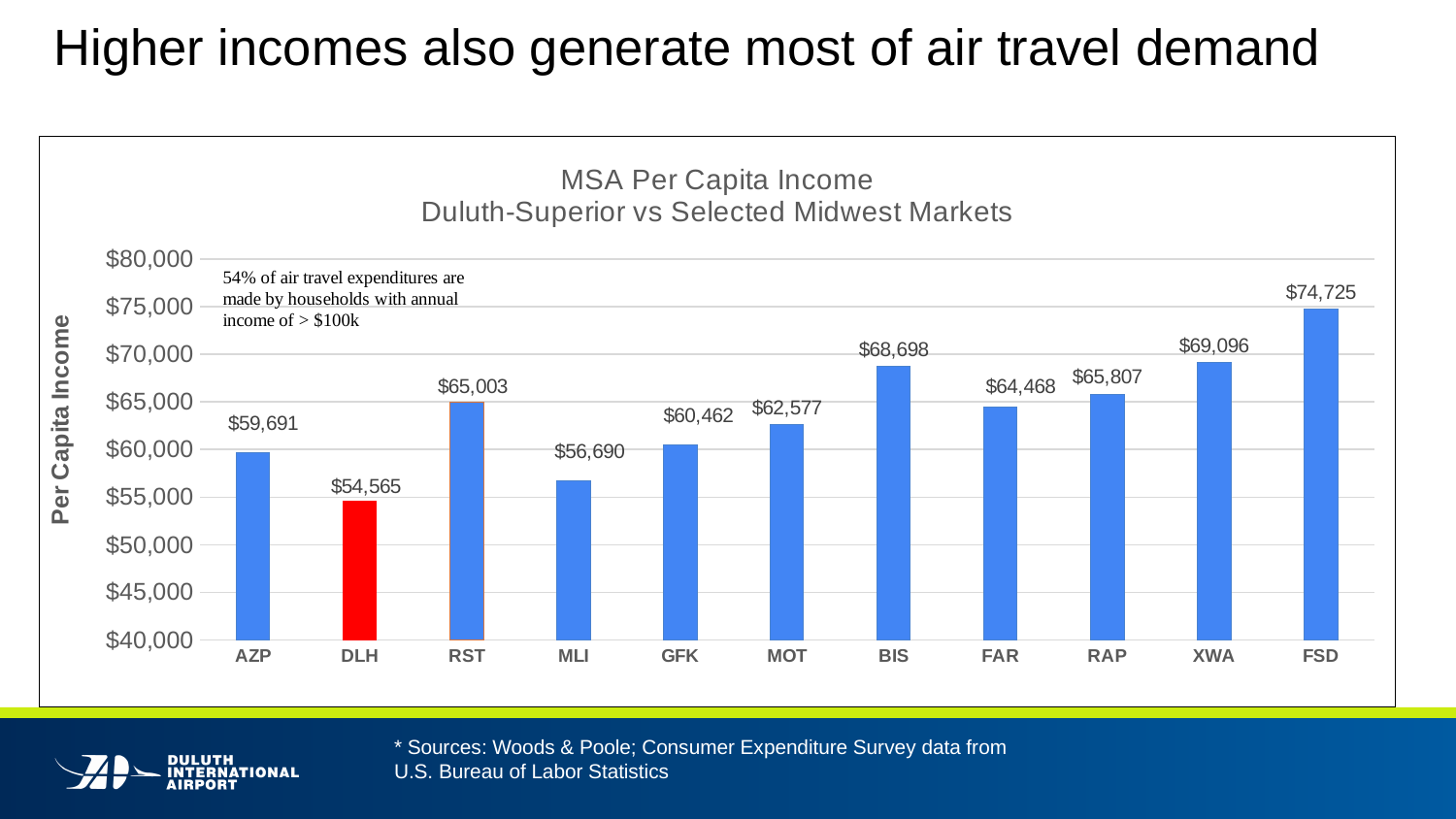

# Higher incomes also generate most of air travel demand

### Chart: MSA Per Capita Income
Duluth-Superior vs Selected Midwest Markets

| Category | Seats/Cap |
|---|---|
| AZP | 59691.0 |
| DLH | 54565.0 |
| RST | 65003.0 |
| MLI | 56690.0 |
| GFK | 60462.0 |
| MOT | 62577.0 |
| BIS | 68698.0 |
| FAR | 64468.0 |
| RAP | 65807.0 |
| XWA | 69096.0 |
| FSD | 74725.0 |
* Sources: Woods & Poole; Consumer Expenditure Survey data from U.S. Bureau of Labor Statistics